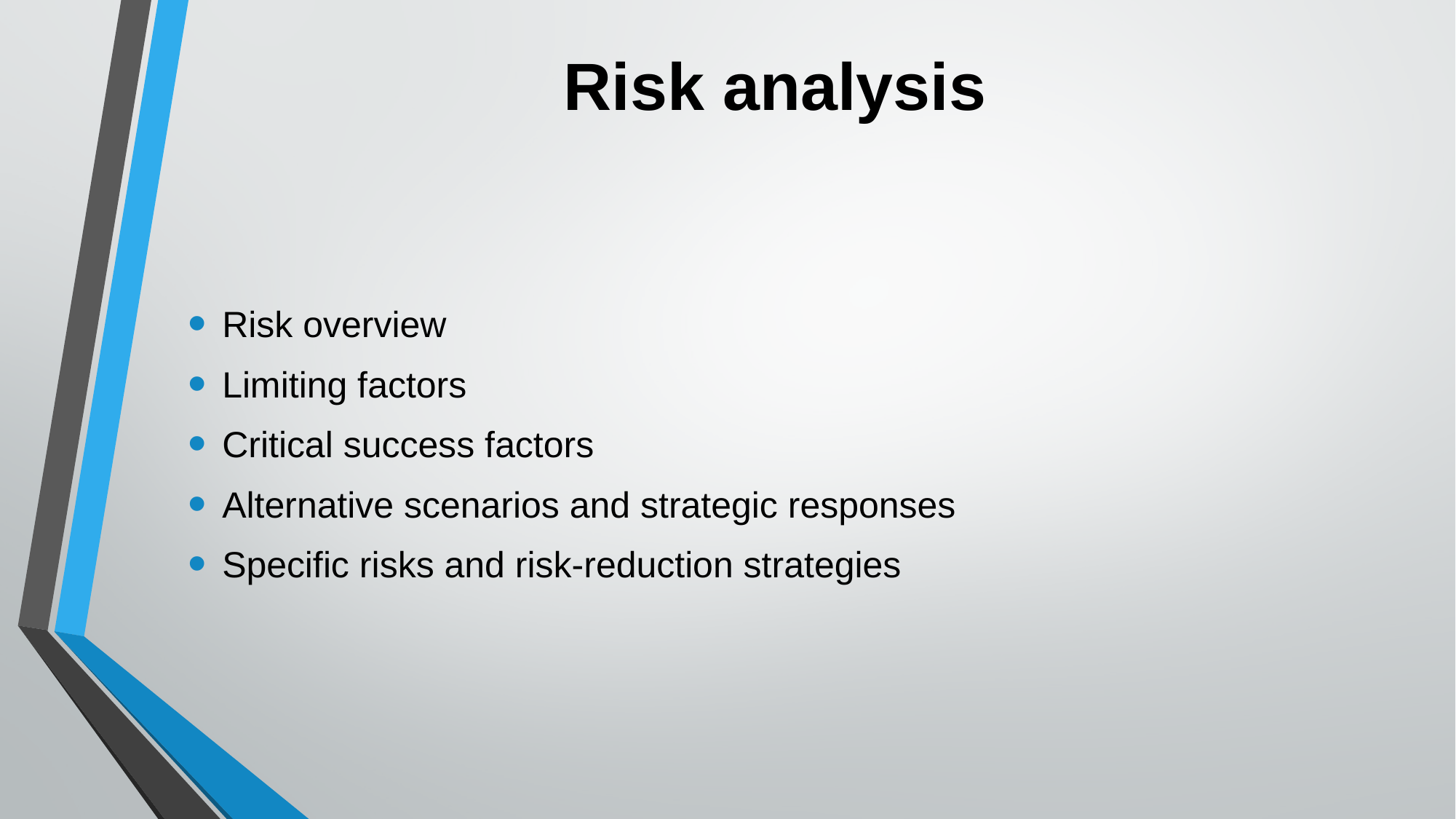

# Risk analysis
Risk overview
Limiting factors
Critical success factors
Alternative scenarios and strategic responses
Specific risks and risk-reduction strategies